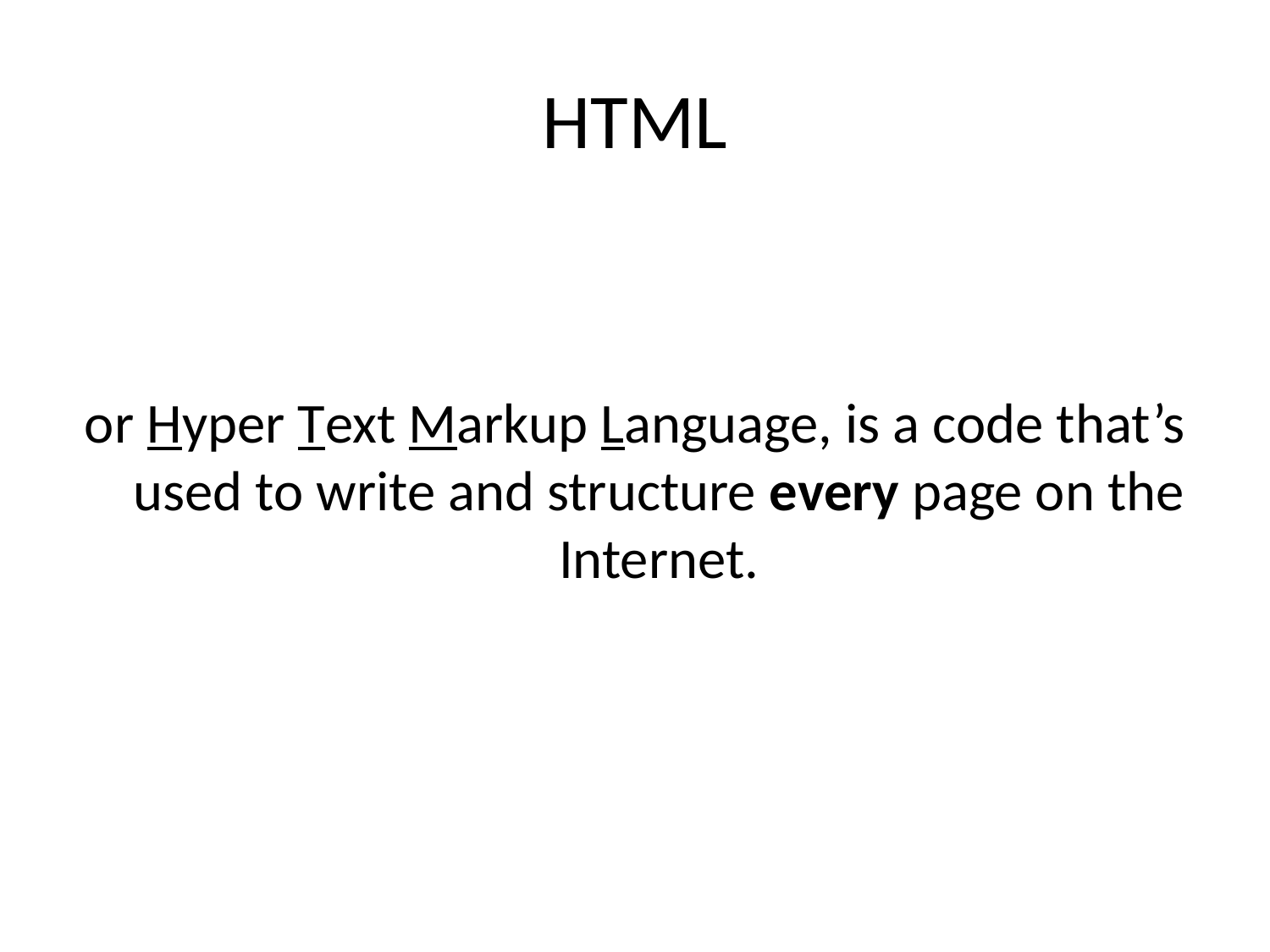

# HTML

or Hyper Text Markup Language, is a code that’s used to write and structure every page on the Internet.